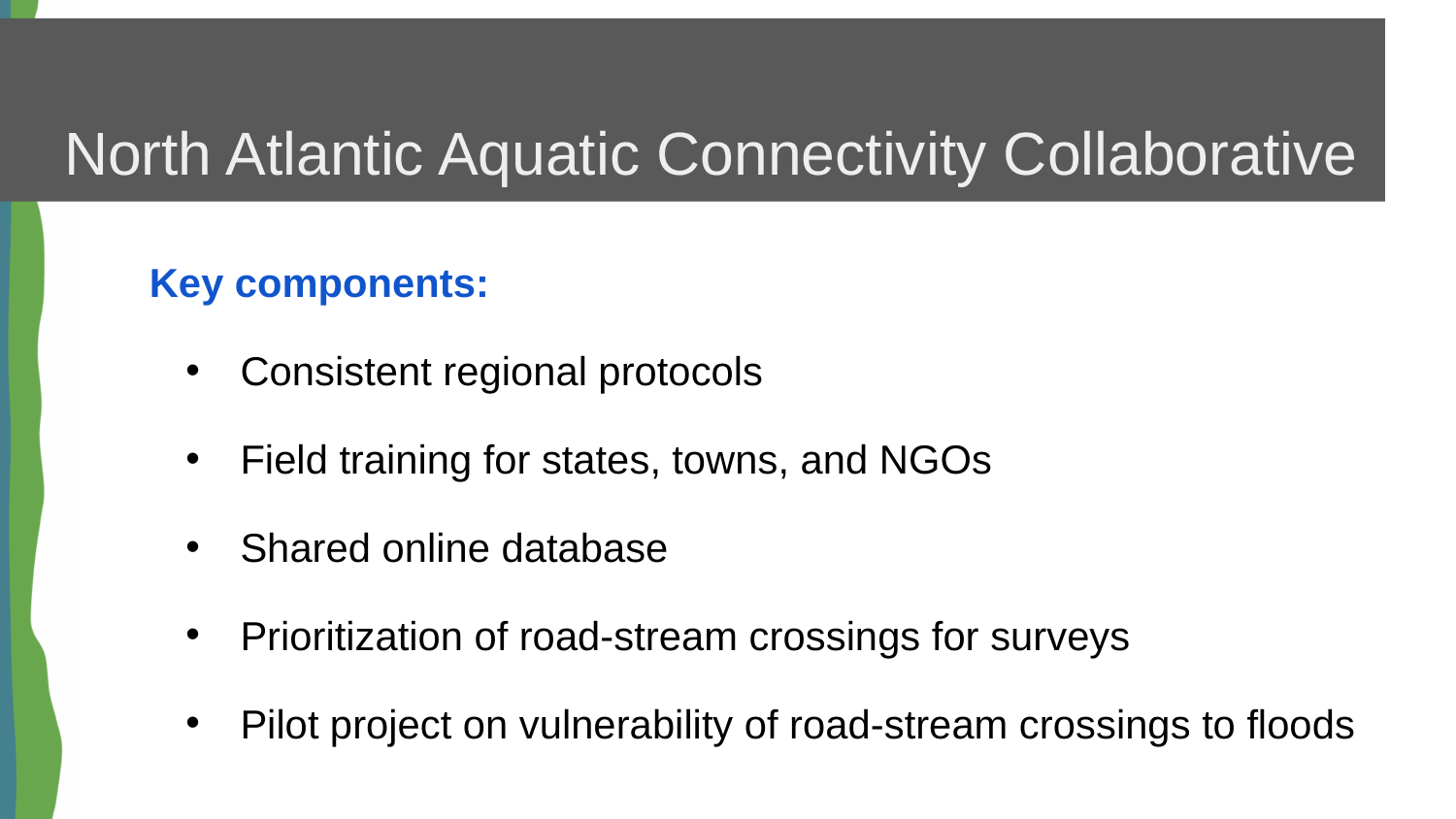

# North Atlantic Aquatic Connectivity Collaborative

Key components:
Consistent regional protocols
Field training for states, towns, and NGOs
Shared online database
Prioritization of road-stream crossings for surveys
Pilot project on vulnerability of road-stream crossings to floods